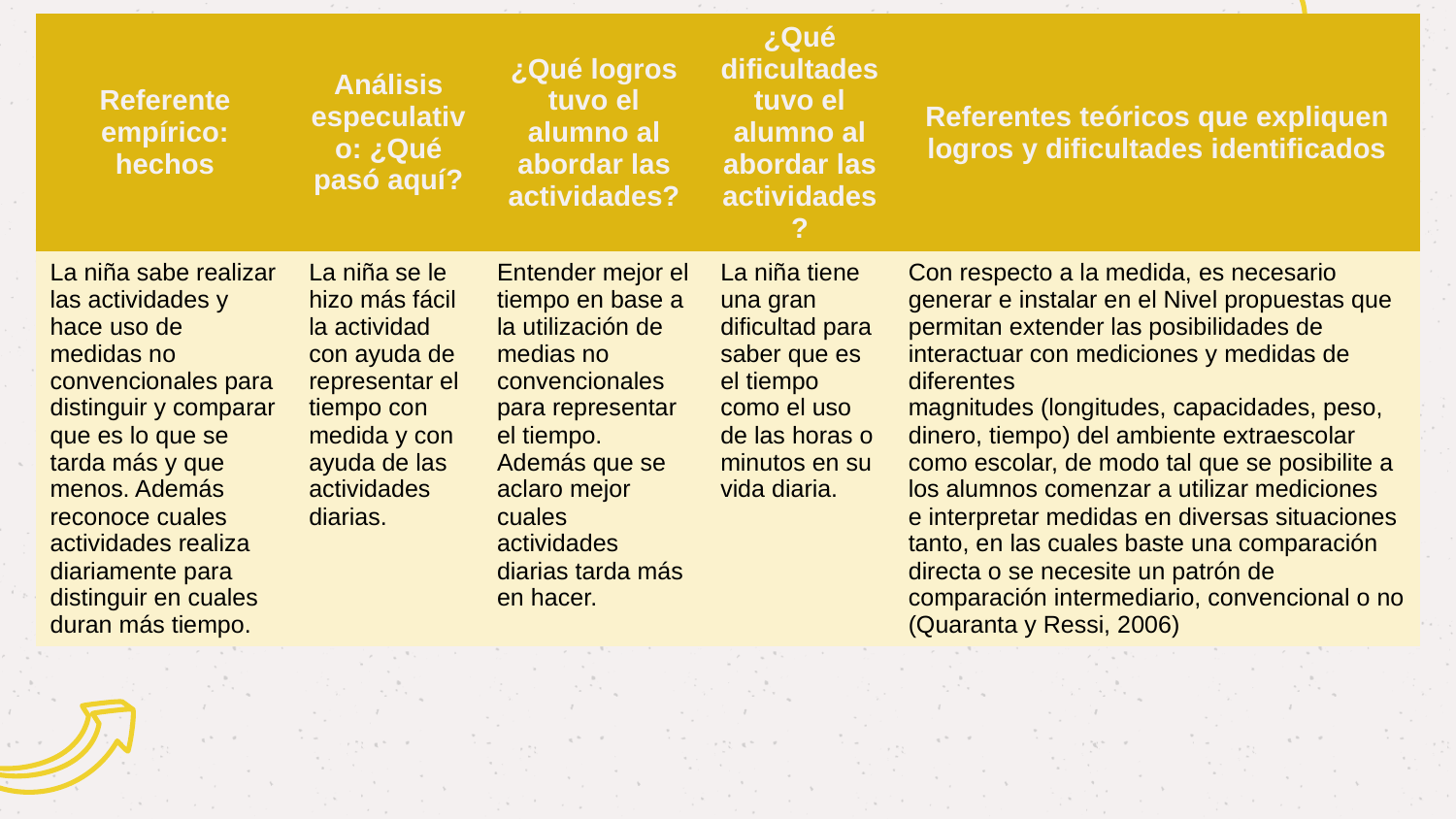

| Referente empírico: hechos | Análisis especulativo: ¿Qué pasó aquí? | ¿Qué logros tuvo el alumno al abordar las actividades? | ¿Qué dificultades tuvo el alumno al abordar las actividades? | Referentes teóricos que expliquen logros y dificultades identificados |
| --- | --- | --- | --- | --- |
| La niña sabe realizar las actividades y hace uso de medidas no convencionales para distinguir y comparar que es lo que se tarda más y que menos. Además reconoce cuales actividades realiza diariamente para distinguir en cuales duran más tiempo. | La niña se le hizo más fácil la actividad con ayuda de representar el tiempo con medida y con ayuda de las actividades diarias. | Entender mejor el tiempo en base a la utilización de medias no convencionales para representar el tiempo. Además que se aclaro mejor cuales actividades diarias tarda más en hacer. | La niña tiene una gran dificultad para saber que es el tiempo como el uso de las horas o minutos en su vida diaria. | Con respecto a la medida, es necesario generar e instalar en el Nivel propuestas que permitan extender las posibilidades de interactuar con mediciones y medidas de diferentes magnitudes (longitudes, capacidades, peso, dinero, tiempo) del ambiente extraescolar como escolar, de modo tal que se posibilite a los alumnos comenzar a utilizar mediciones e interpretar medidas en diversas situaciones tanto, en las cuales baste una comparación directa o se necesite un patrón de comparación intermediario, convencional o no (Quaranta y Ressi, 2006) |